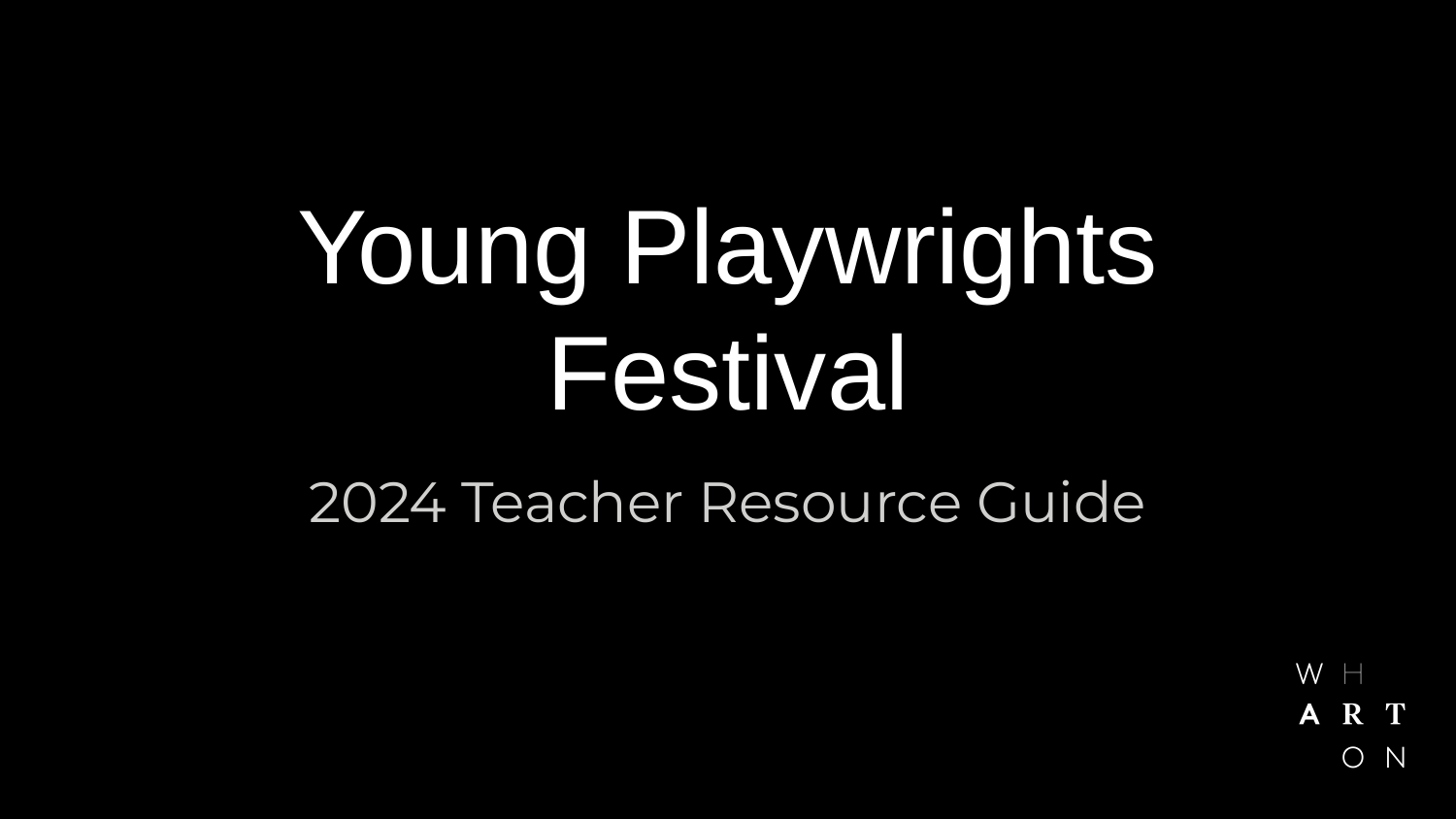

# Young Playwrights
Festival
2024 Teacher Resource Guide